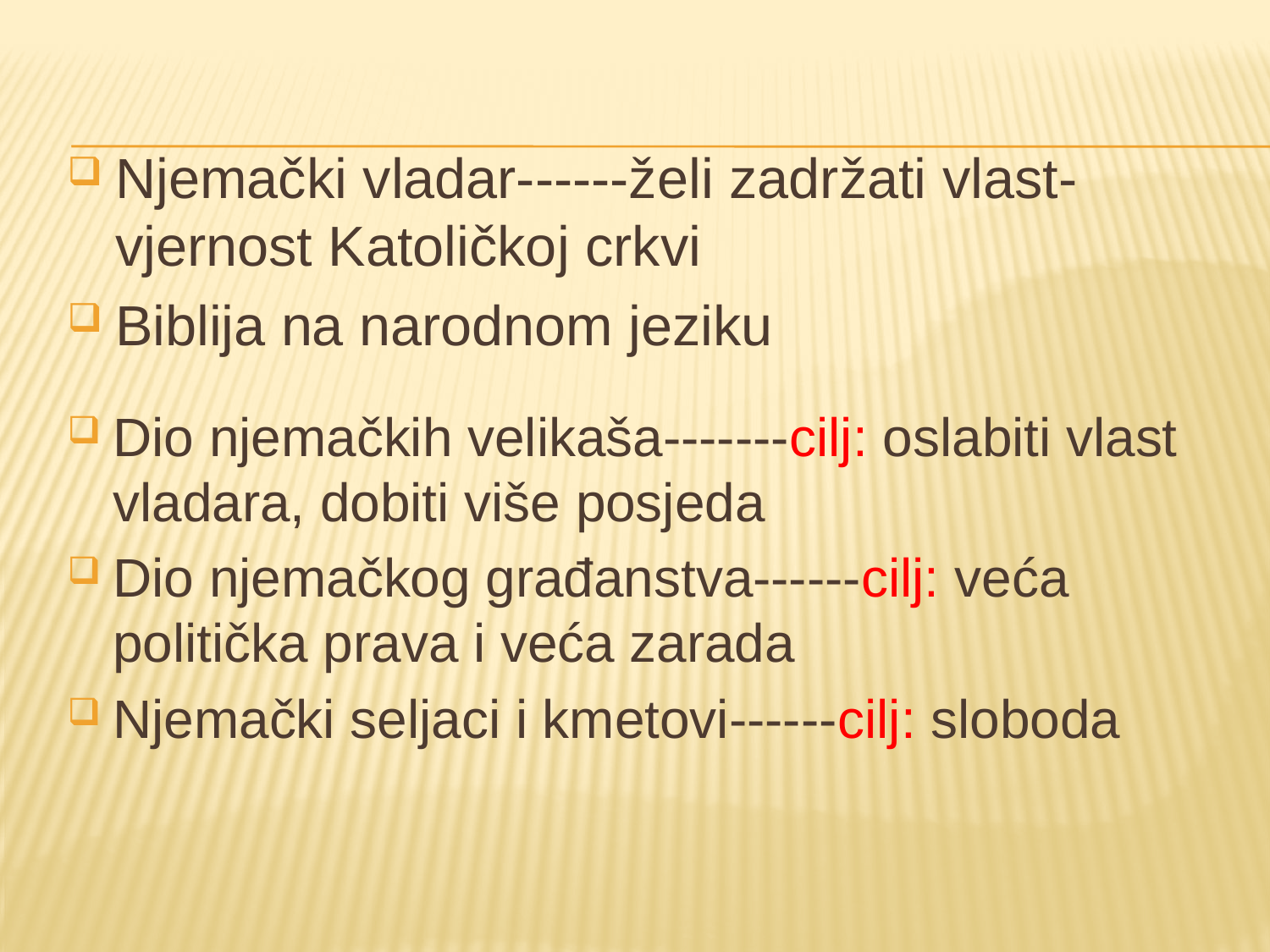

Njemački vladar------želi zadržati vlast-vjernost Katoličkoj crkvi
Biblija na narodnom jeziku

Dio njemačkih velikaša-------cilj: oslabiti vlast vladara, dobiti više posjeda
Dio njemačkog građanstva------cilj: veća politička prava i veća zarada
Njemački seljaci i kmetovi------cilj: sloboda